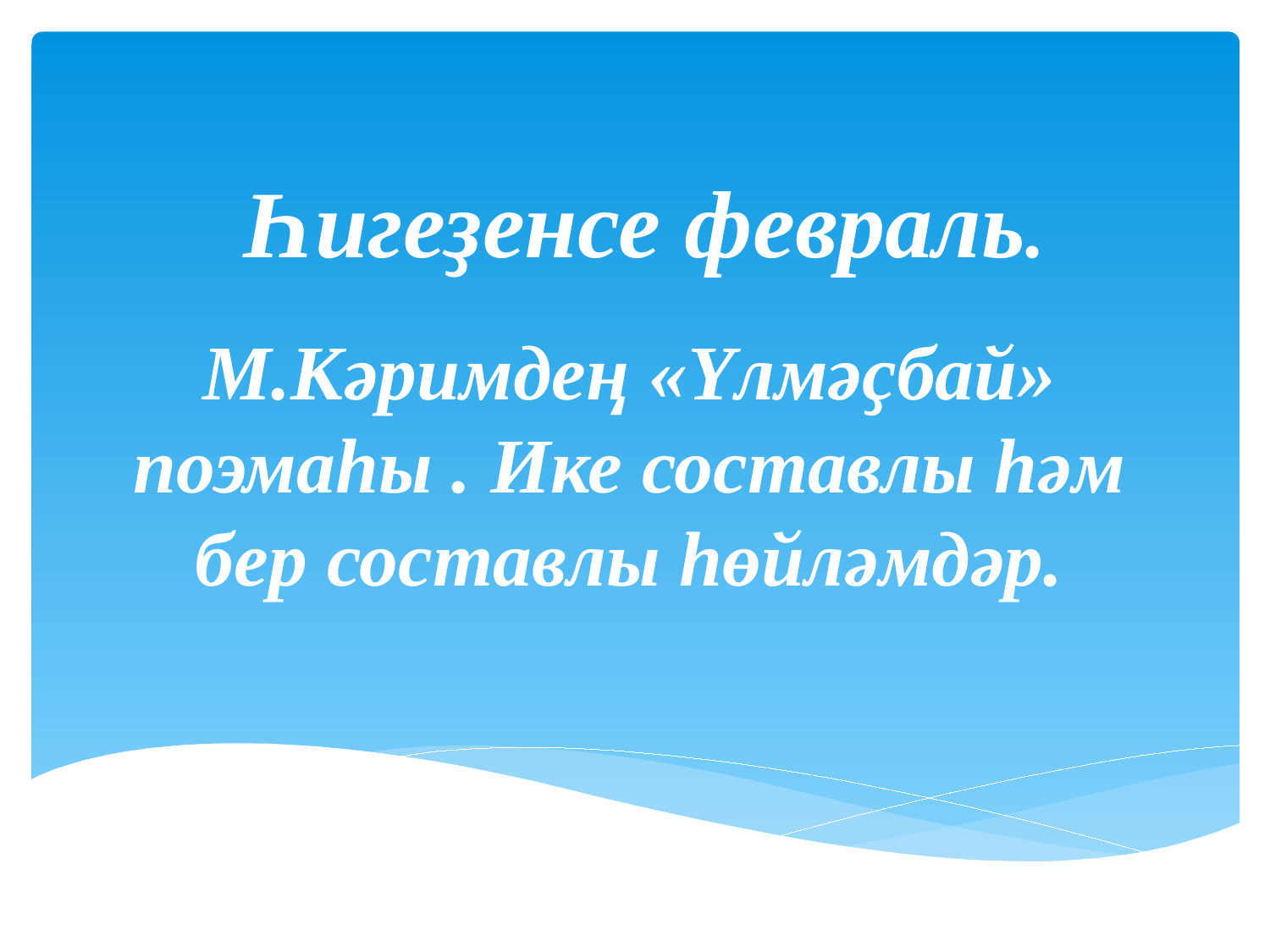

# Һигеҙенсе февраль.
М.Кәримдең «Үлмәҫбай» поэмаһы . Ике составлы һәм бер составлы һөйләмдәр.